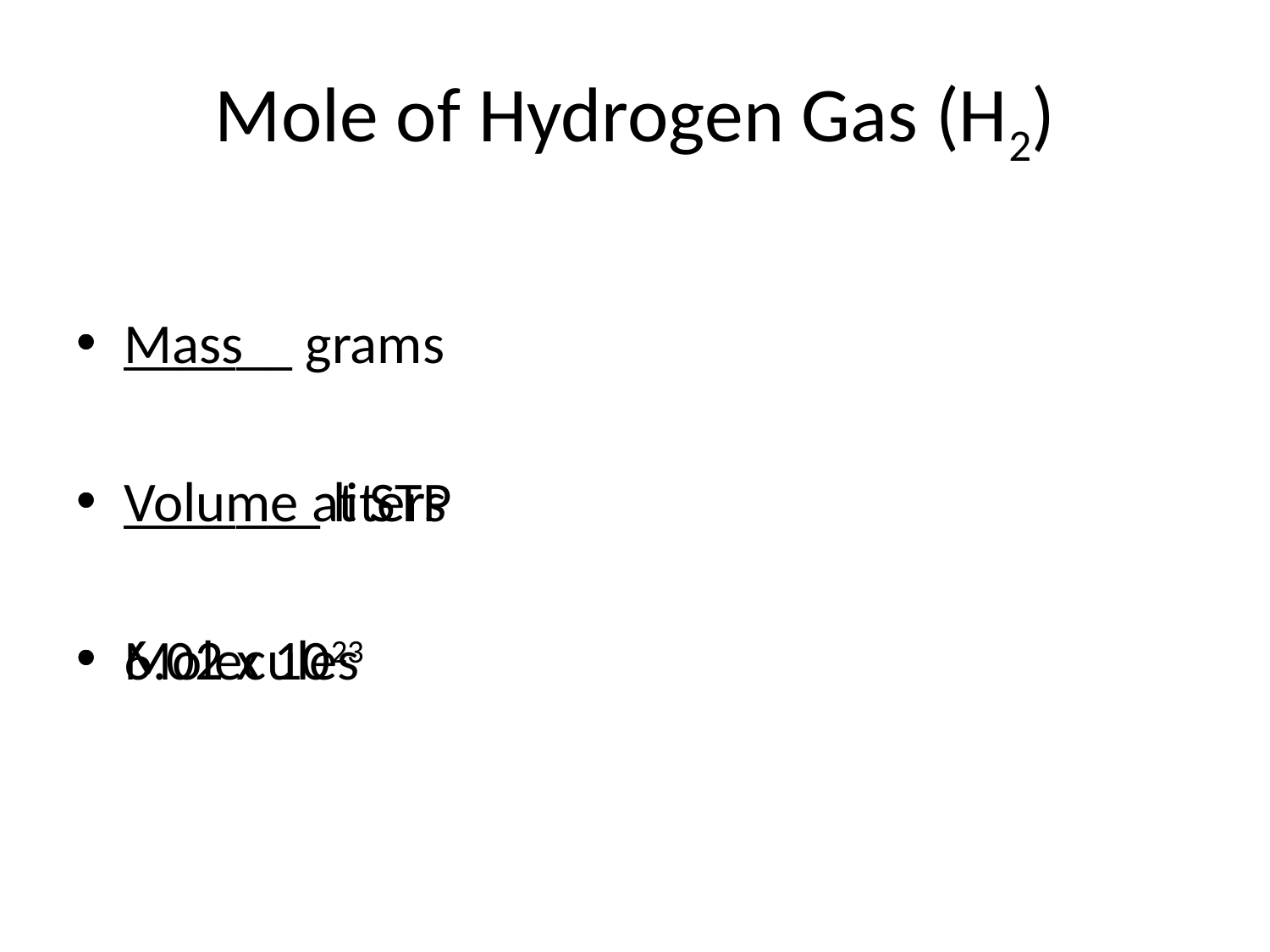

# Mole of Hydrogen Gas (H2)

Mass

Volume at STP

Molecules

______ grams

_______ liters

6.02 x 1023